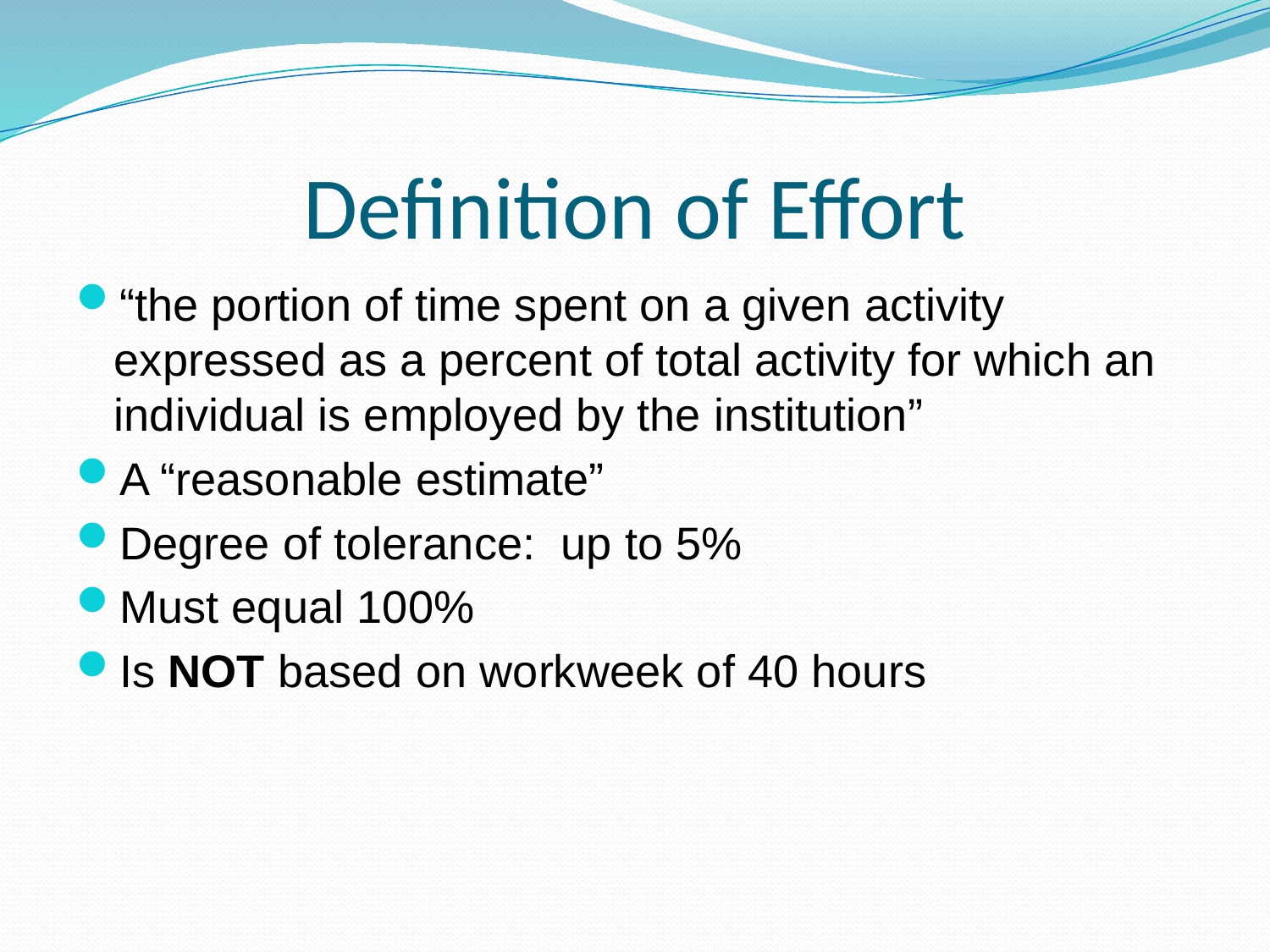

# Definition of Effort
“the portion of time spent on a given activity expressed as a percent of total activity for which an individual is employed by the institution”
A “reasonable estimate”
Degree of tolerance:  up to 5%
Must equal 100%
Is NOT based on workweek of 40 hours